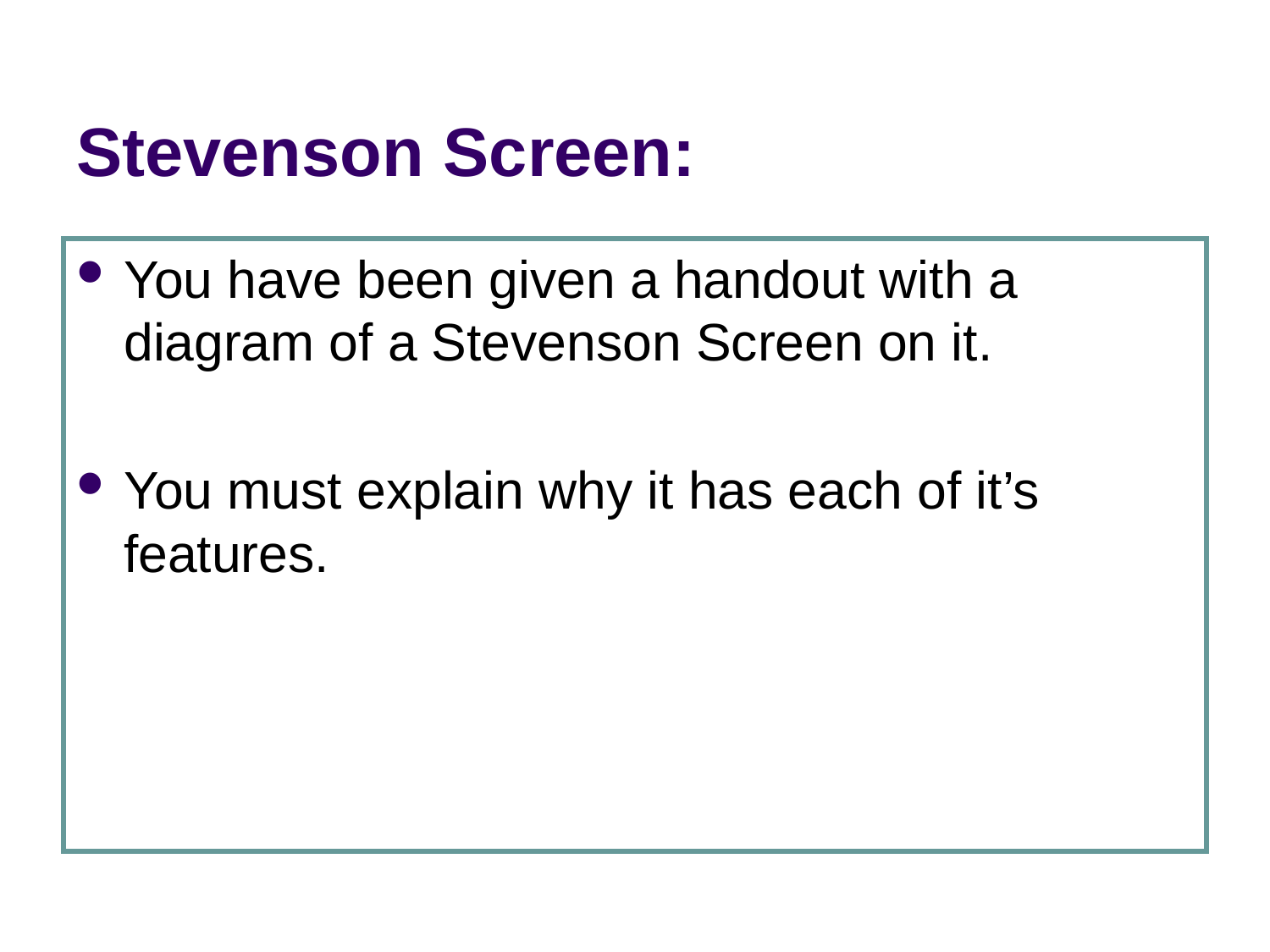

# Stevenson Screen:
You have been given a handout with a diagram of a Stevenson Screen on it.

You must explain why it has each of it’s features.